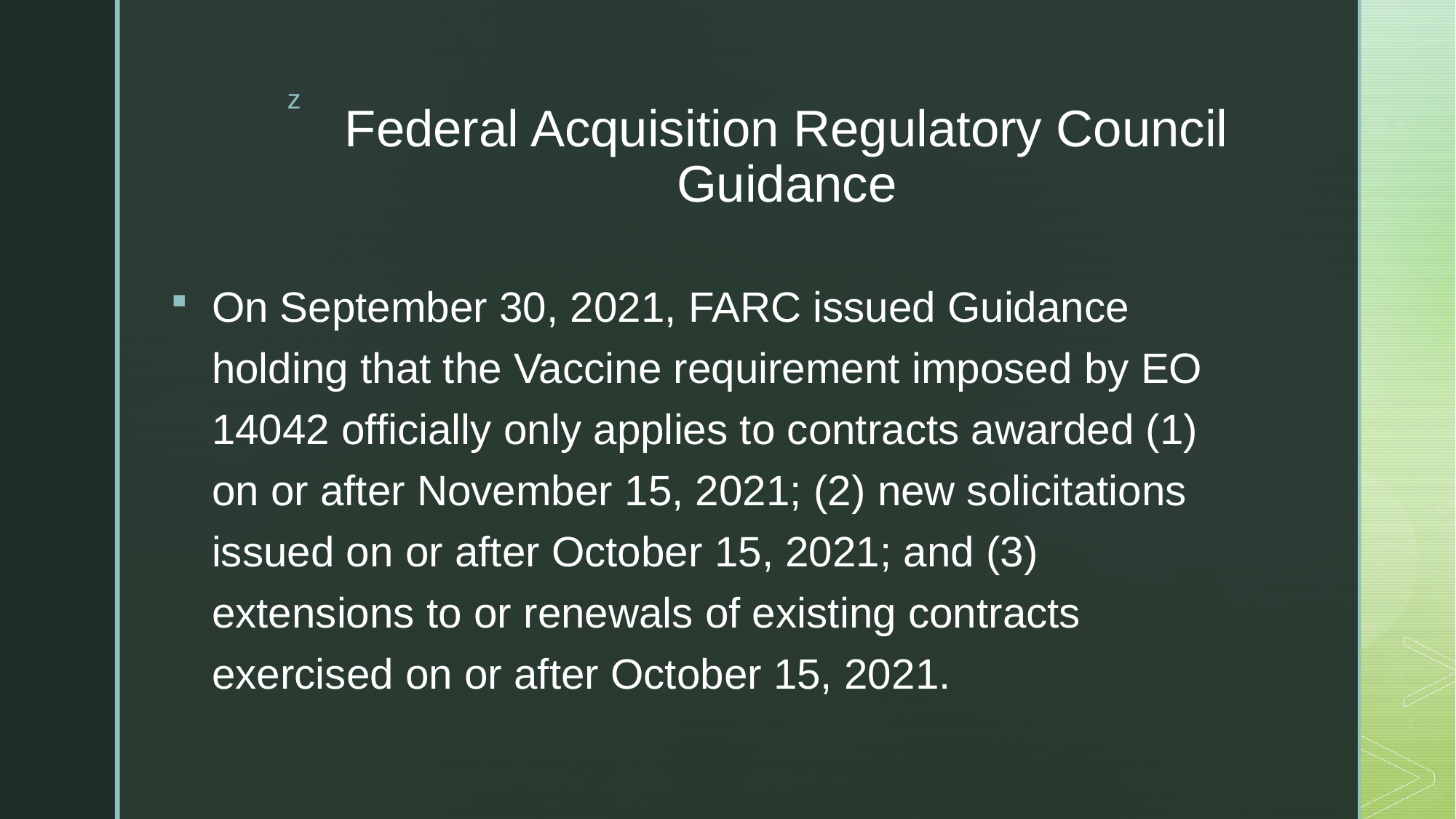

# Federal Acquisition Regulatory Council Guidance
On September 30, 2021, FARC issued Guidance holding that the Vaccine requirement imposed by EO 14042 officially only applies to contracts awarded (1) on or after November 15, 2021; (2) new solicitations issued on or after October 15, 2021; and (3) extensions to or renewals of existing contracts exercised on or after October 15, 2021.